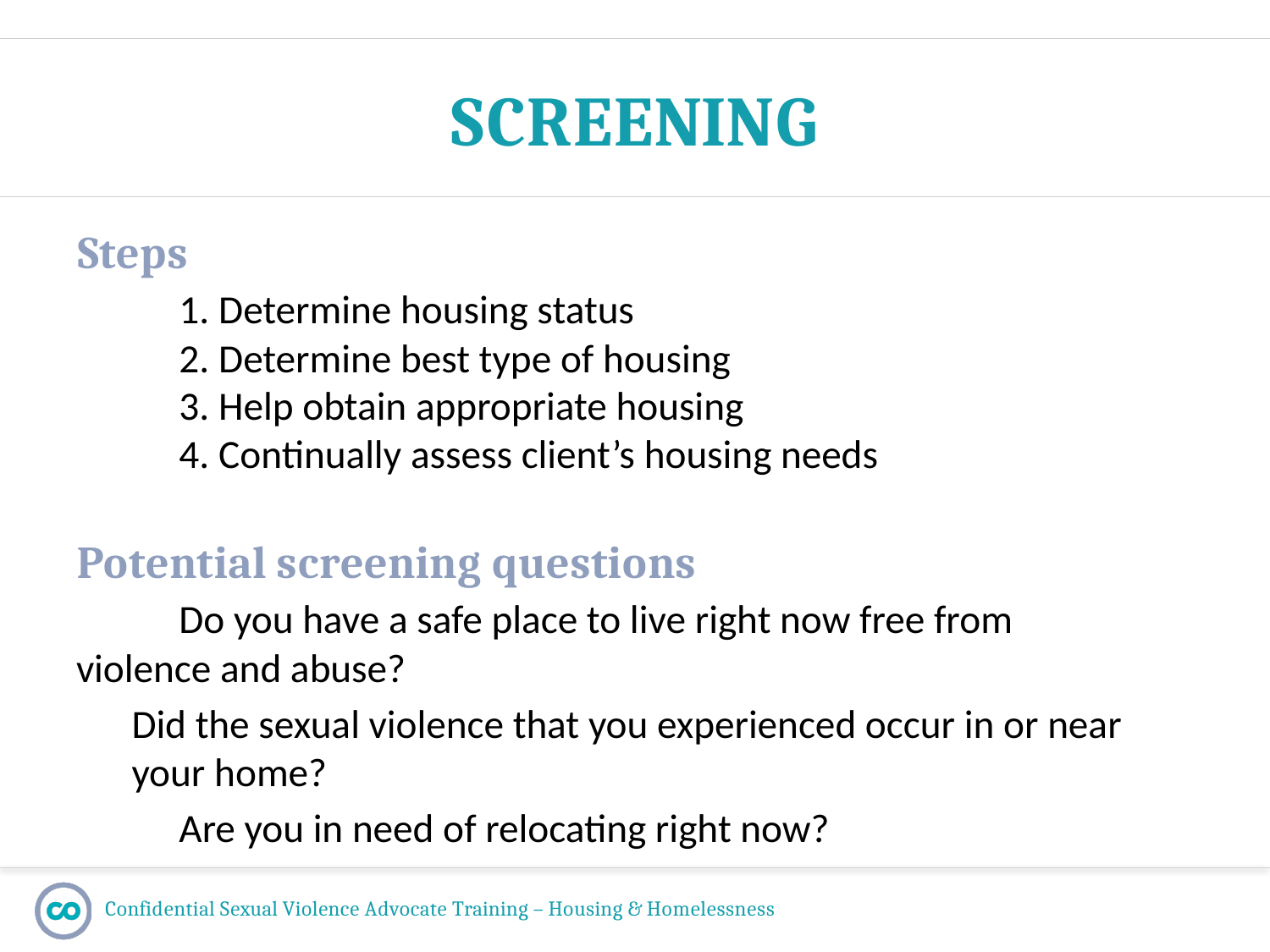

# Screening
Steps
	1. Determine housing status
	2. Determine best type of housing
	3. Help obtain appropriate housing
	4. Continually assess client’s housing needs

Potential screening questions
	Do you have a safe place to live right now free from 	violence and abuse?
Did the sexual violence that you experienced occur in or near your home?
	Are you in need of relocating right now?
Confidential Sexual Violence Advocate Training – Housing & Homelessness